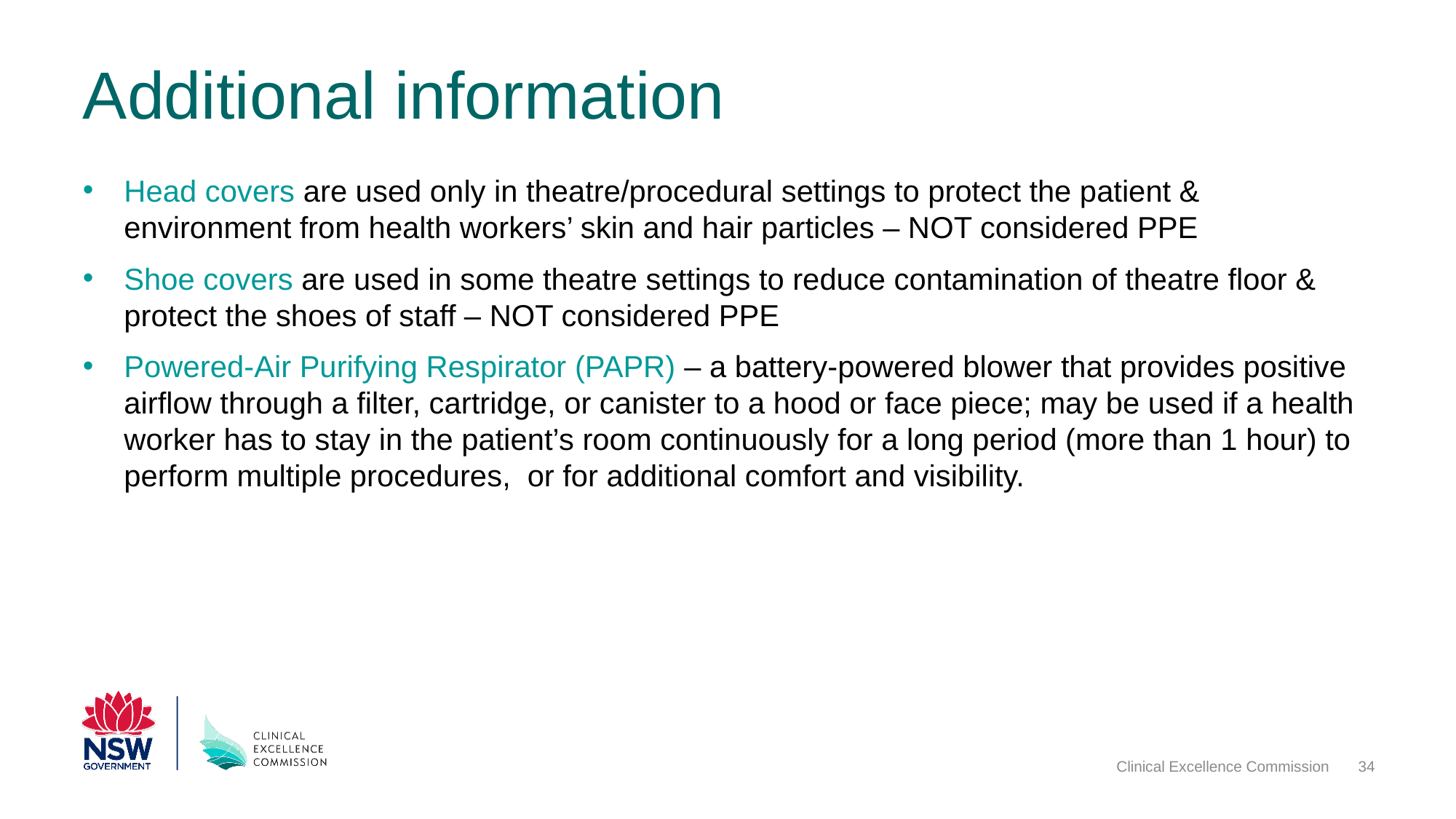

# Additional information
Head covers are used only in theatre/procedural settings to protect the patient & environment from health workers’ skin and hair particles – NOT considered PPE
Shoe covers are used in some theatre settings to reduce contamination of theatre floor & protect the shoes of staff – NOT considered PPE
Powered-Air Purifying Respirator (PAPR) – a battery-powered blower that provides positive airflow through a filter, cartridge, or canister to a hood or face piece; may be used if a health worker has to stay in the patient’s room continuously for a long period (more than 1 hour) to perform multiple procedures,  or for additional comfort and visibility.
Clinical Excellence Commission
34